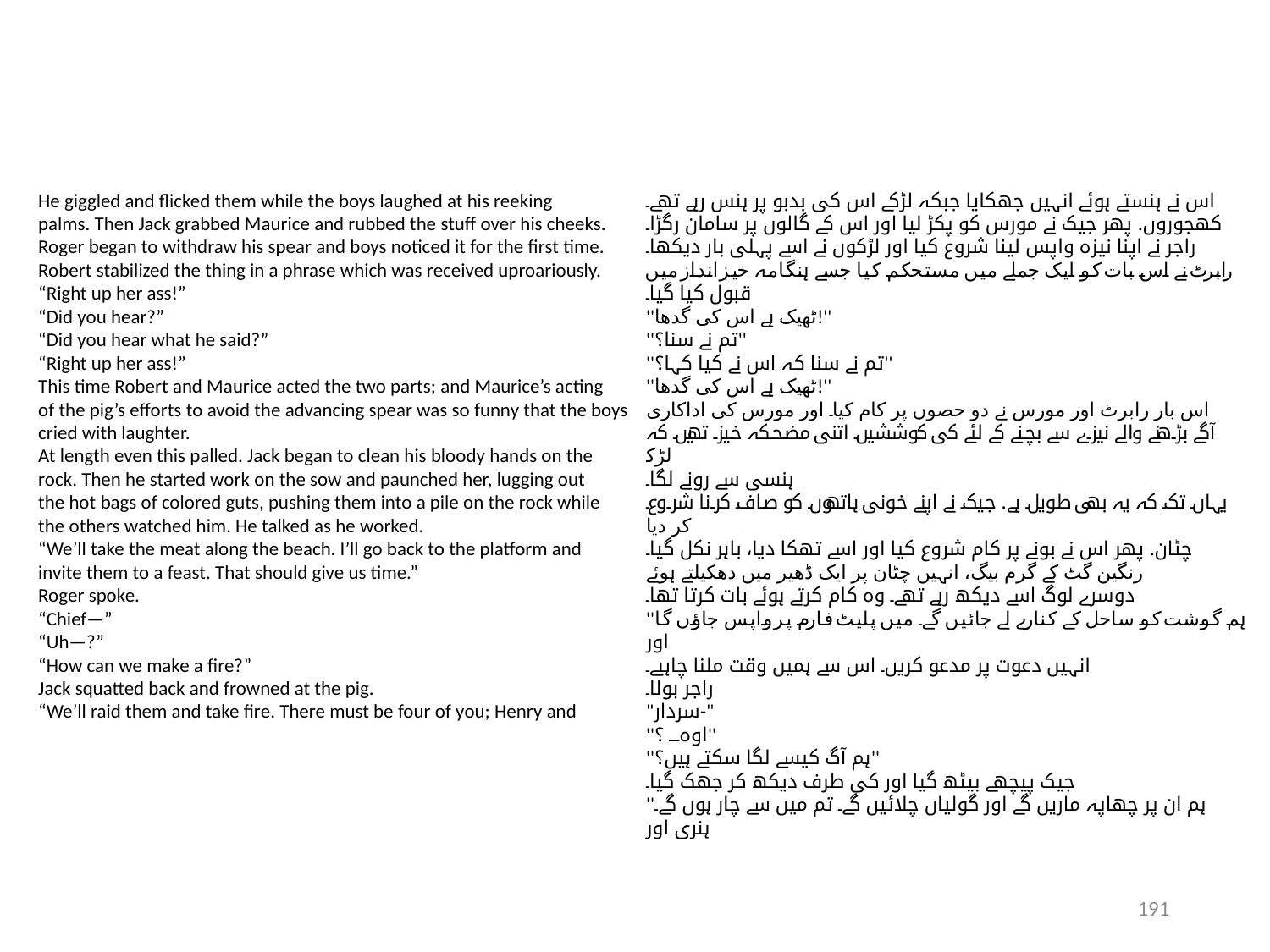

He giggled and flicked them while the boys laughed at his reeking
palms. Then Jack grabbed Maurice and rubbed the stuff over his cheeks.
Roger began to withdraw his spear and boys noticed it for the first time.
Robert stabilized the thing in a phrase which was received uproariously.
“Right up her ass!”
“Did you hear?”
“Did you hear what he said?”
“Right up her ass!”
This time Robert and Maurice acted the two parts; and Maurice’s acting
of the pig’s efforts to avoid the advancing spear was so funny that the boys
cried with laughter.
At length even this palled. Jack began to clean his bloody hands on the
rock. Then he started work on the sow and paunched her, lugging out
the hot bags of colored guts, pushing them into a pile on the rock while
the others watched him. He talked as he worked.
“We’ll take the meat along the beach. I’ll go back to the platform and
invite them to a feast. That should give us time.”
Roger spoke.
“Chief—”
“Uh—?”
“How can we make a fire?”
Jack squatted back and frowned at the pig.
“We’ll raid them and take fire. There must be four of you; Henry and
اس نے ہنستے ہوئے انہیں جھکایا جبکہ لڑکے اس کی بدبو پر ہنس رہے تھے۔
کھجوروں. پھر جیک نے مورس کو پکڑ لیا اور اس کے گالوں پر سامان رگڑا۔
راجر نے اپنا نیزہ واپس لینا شروع کیا اور لڑکوں نے اسے پہلی بار دیکھا۔
رابرٹ نے اس بات کو ایک جملے میں مستحکم کیا جسے ہنگامہ خیز انداز میں قبول کیا گیا۔
''ٹھیک ہے اس کی گدھا!''
''تم نے سنا؟''
''تم نے سنا کہ اس نے کیا کہا؟''
''ٹھیک ہے اس کی گدھا!''
اس بار رابرٹ اور مورس نے دو حصوں پر کام کیا۔ اور مورس کی اداکاری
آگے بڑھنے والے نیزے سے بچنے کے لئے کی کوششیں اتنی مضحکہ خیز تھیں کہ لڑکے
ہنسی سے رونے لگا۔
یہاں تک کہ یہ بھی طویل ہے. جیک نے اپنے خونی ہاتھوں کو صاف کرنا شروع کر دیا
چٹان. پھر اس نے بونے پر کام شروع کیا اور اسے تھکا دیا، باہر نکل گیا۔
رنگین گٹ کے گرم بیگ، انہیں چٹان پر ایک ڈھیر میں دھکیلتے ہوئے
دوسرے لوگ اسے دیکھ رہے تھے۔ وہ کام کرتے ہوئے بات کرتا تھا۔
''ہم گوشت کو ساحل کے کنارے لے جائیں گے۔ میں پلیٹ فارم پر واپس جاؤں گا اور
انہیں دعوت پر مدعو کریں۔ اس سے ہمیں وقت ملنا چاہیے۔
راجر بولا۔
"سردار-"
''اوہ۔۔۔ ؟''
''ہم آگ کیسے لگا سکتے ہیں؟''
جیک پیچھے بیٹھ گیا اور کی طرف دیکھ کر جھک گیا۔
''ہم ان پر چھاپہ ماریں گے اور گولیاں چلائیں گے۔ تم میں سے چار ہوں گے۔ ہنری اور

191